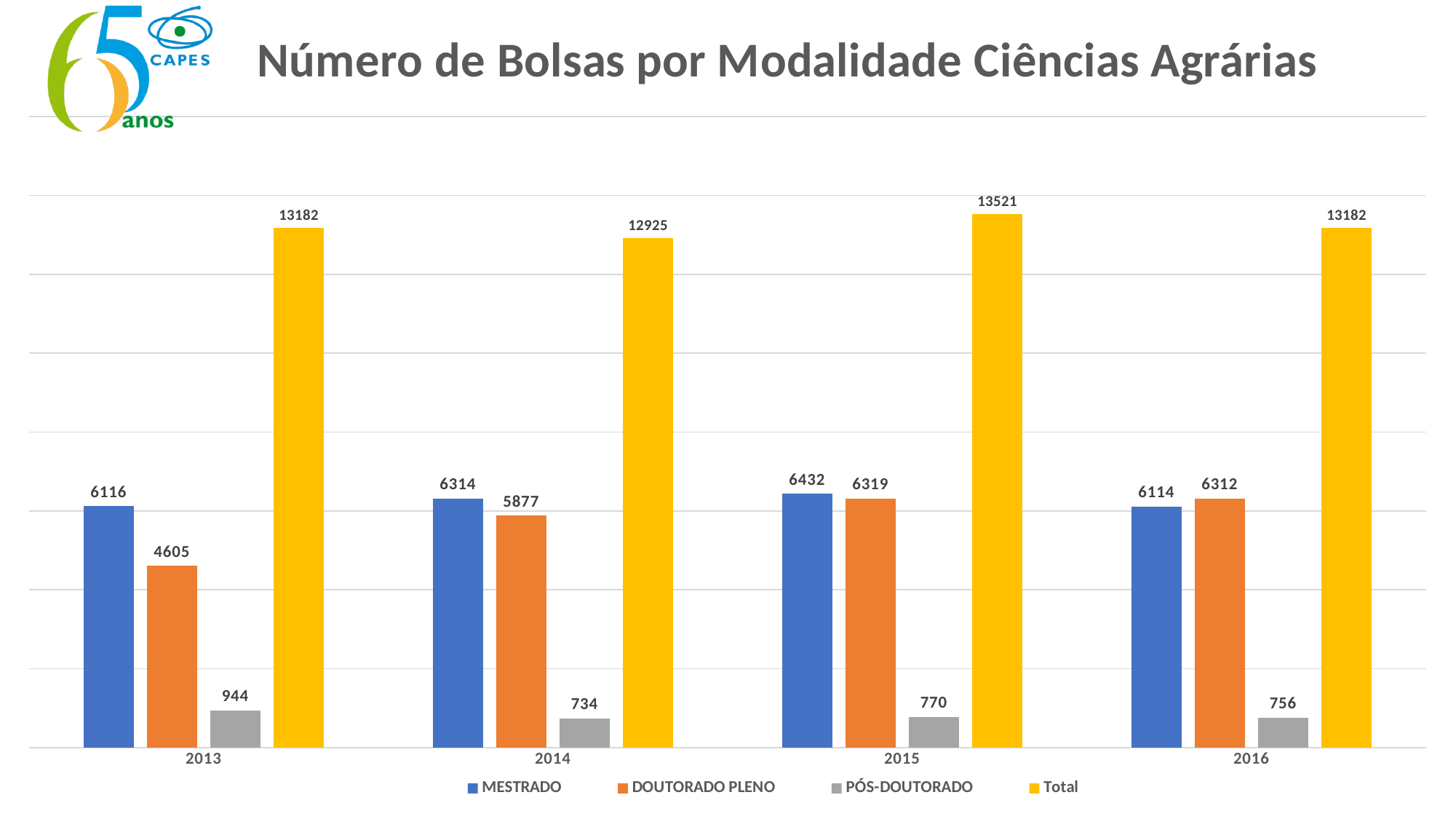

### Chart: Número de Bolsas por Modalidade Ciências Agrárias

| Category | MESTRADO | DOUTORADO PLENO | PÓS-DOUTORADO | Total |
|---|---|---|---|---|
| 2013 | 6116.0 | 4605.0 | 944.0 | 13182.0 |
| 2014 | 6314.0 | 5877.0 | 734.0 | 12925.0 |
| 2015 | 6432.0 | 6319.0 | 770.0 | 13521.0 |
| 2016 | 6114.0 | 6312.0 | 756.0 | 13182.0 |